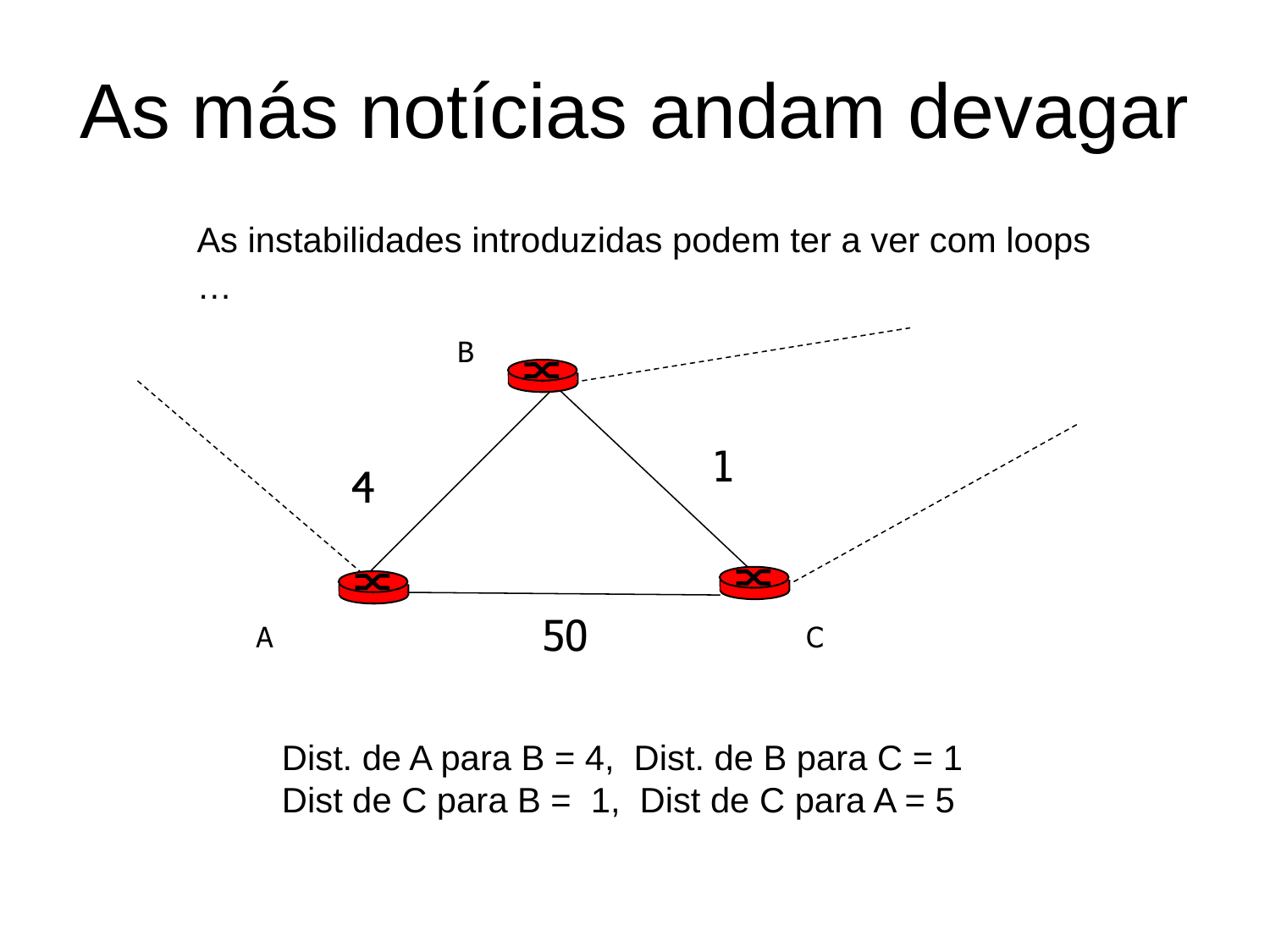

# As más notícias andam devagar
As instabilidades introduzidas podem ter a ver com loops …
B

1
4

50
A
C
Dist. de A para B = 4,  Dist. de B para C = 1
Dist de C para B =  1,  Dist de C para A = 5